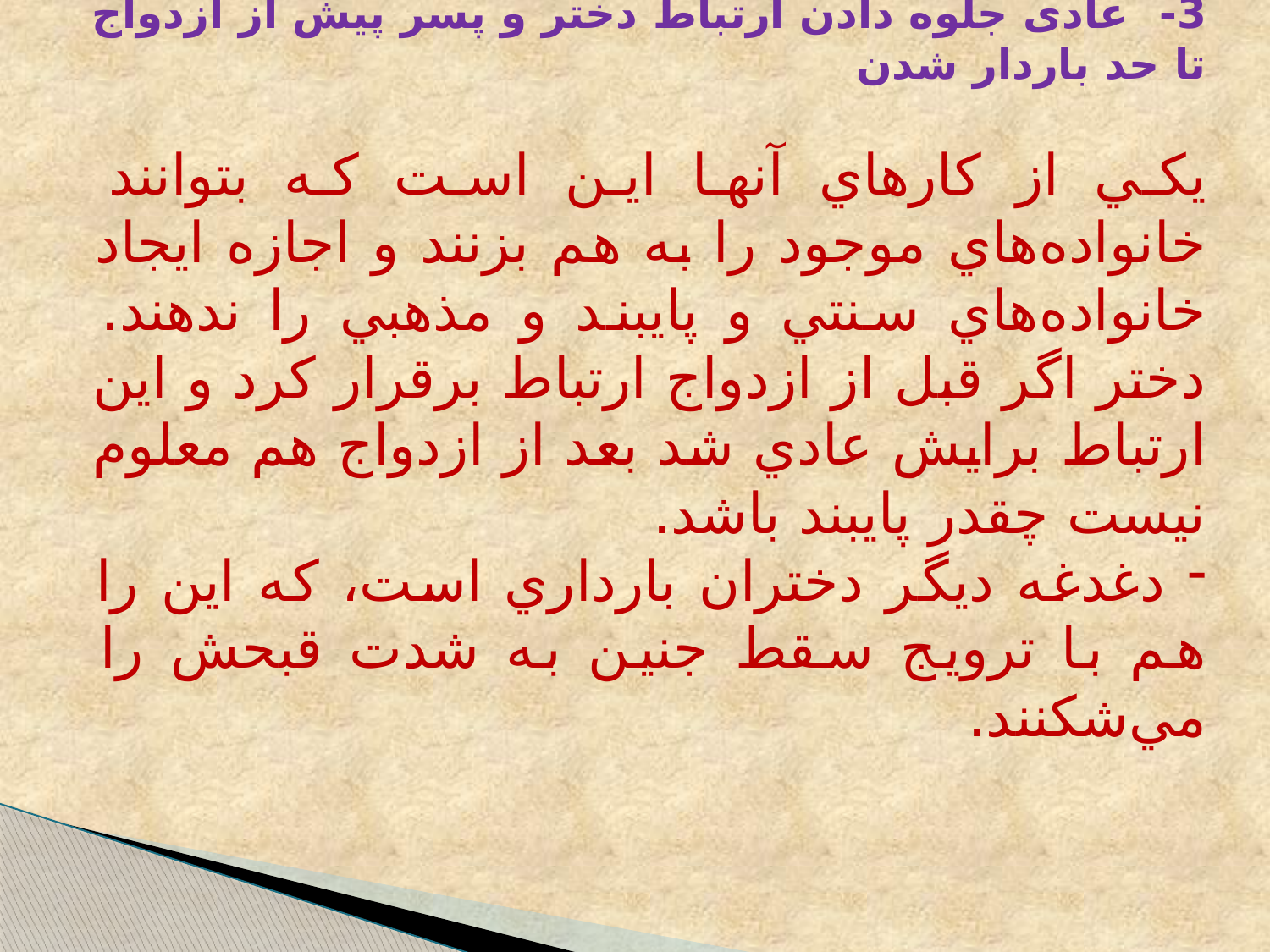

3-  عادی جلوه دادن ارتباط دختر و پسر پیش از ازدواج تا حد باردار شدن

يكي از كارهاي آنها اين است كه بتوانند خانواده‌هاي موجود را به هم بزنند و اجازه ايجاد خانواده‌هاي سنتي و پايبند و مذهبي را ندهند. دختر اگر قبل از ازدواج ارتباط برقرار كرد و اين ارتباط برايش عادي شد بعد از ازدواج هم معلوم نيست چقدر پايبند باشد.
 دغدغه ديگر دختران بارداري است،‌ كه اين را هم با ترويج سقط جنين به شدت قبحش را مي‌شكنند.